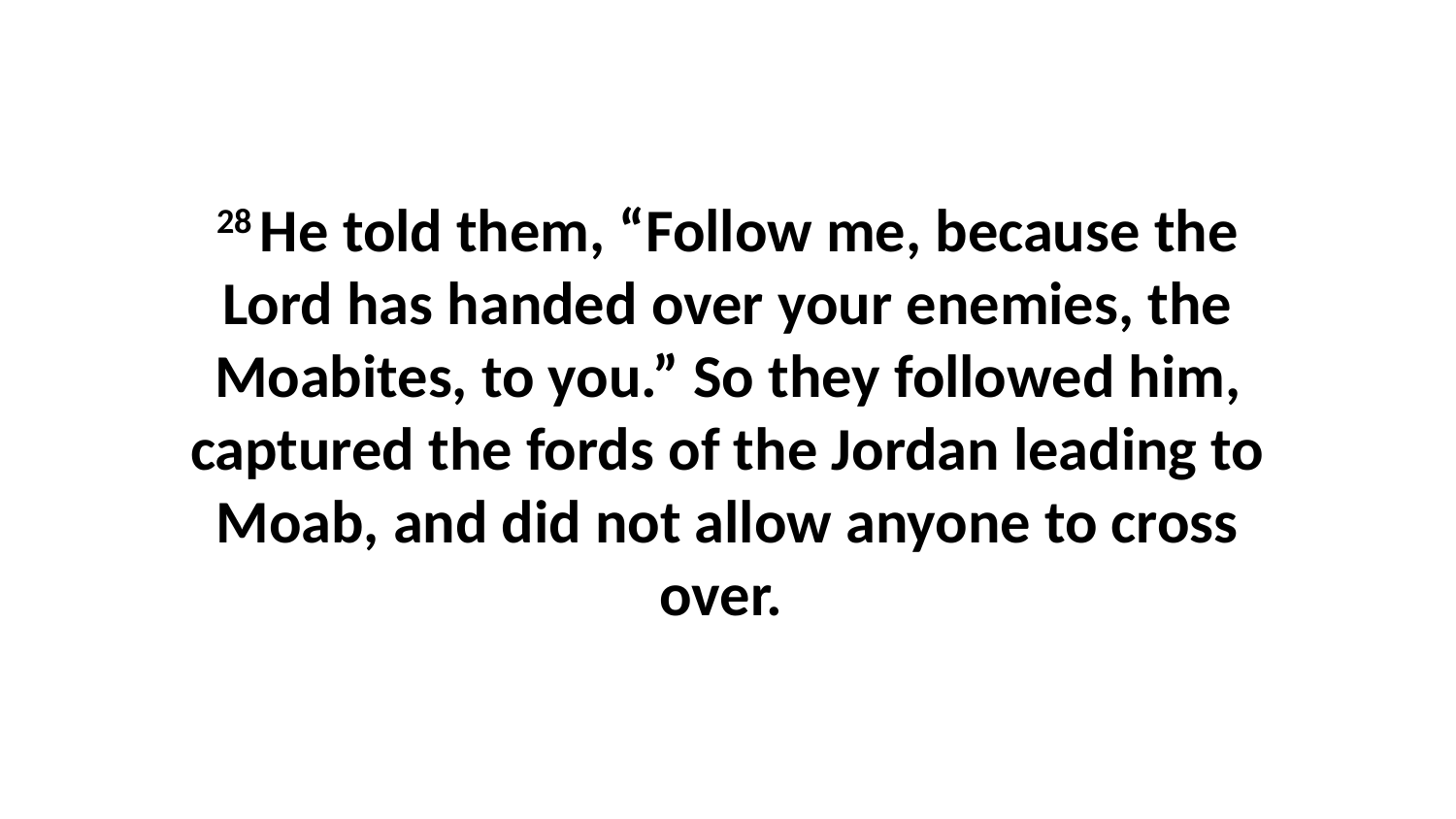

28 He told them, “Follow me, because the Lord has handed over your enemies, the Moabites, to you.” So they followed him, captured the fords of the Jordan leading to Moab, and did not allow anyone to cross over.